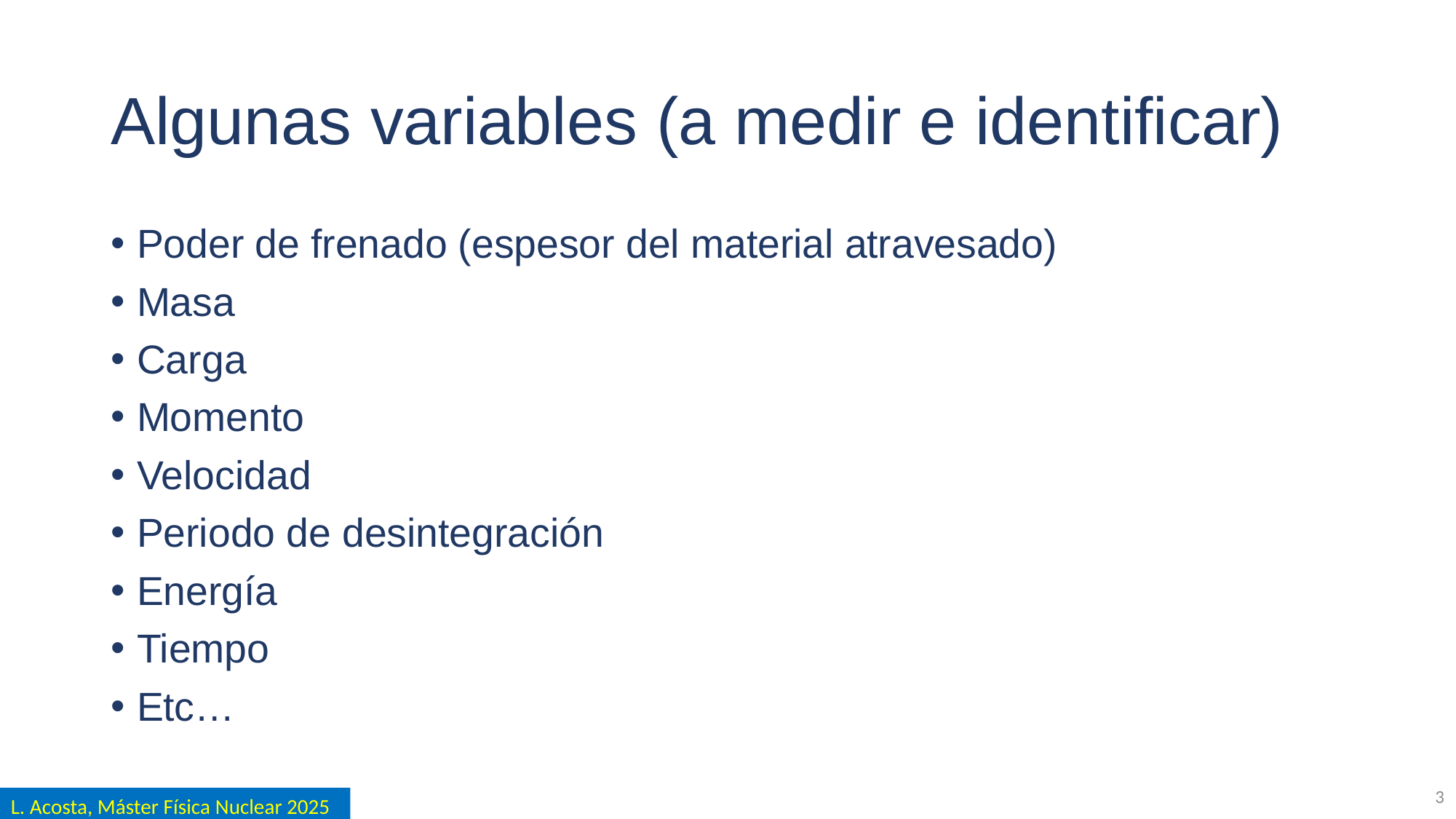

# Algunas variables	(a medir e identificar)
Poder de frenado (espesor del material atravesado)
Masa
Carga
Momento
Velocidad
Periodo de desintegración
Energía
Tiempo
Etc…

3